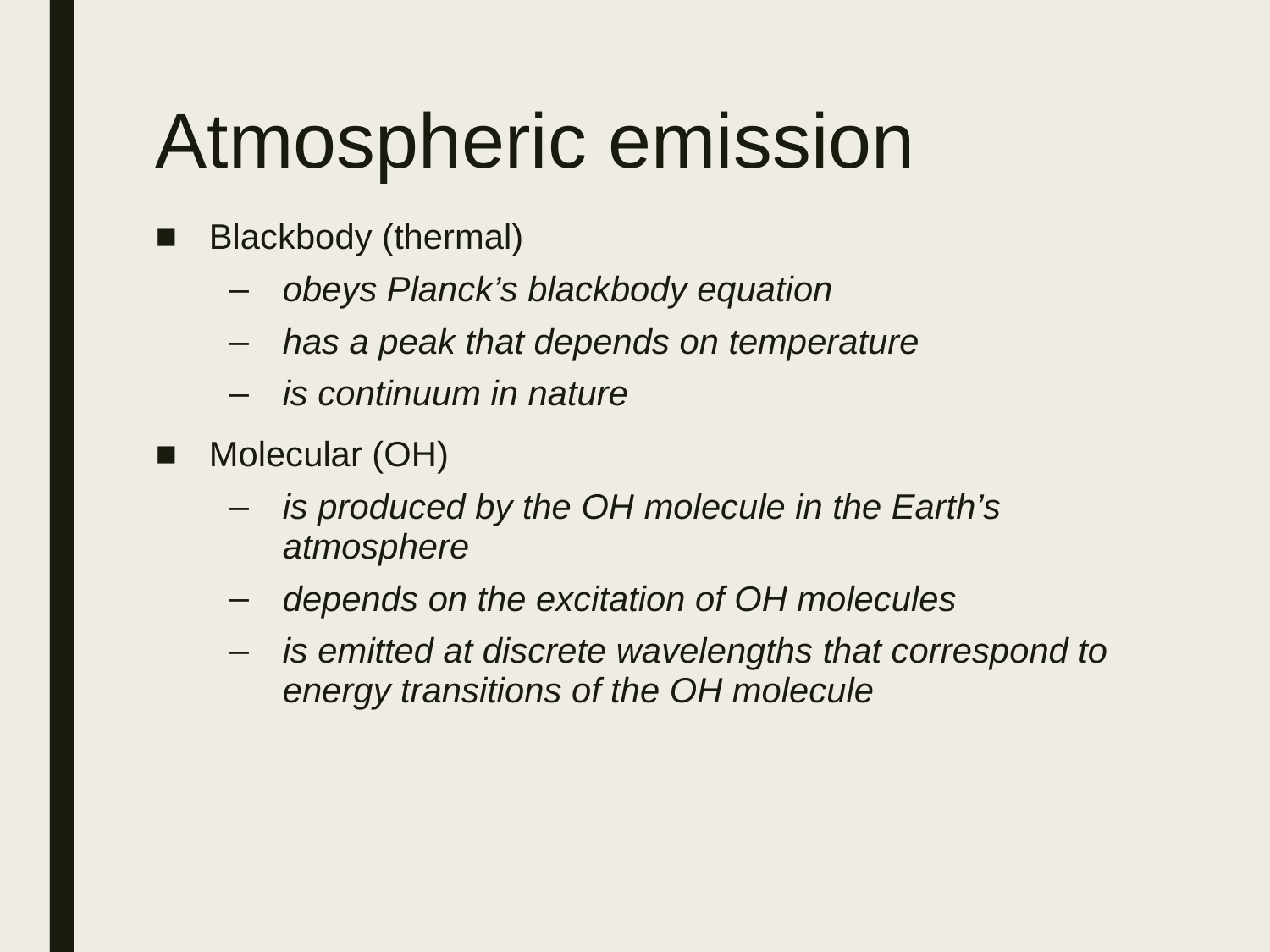

Atmospheric emission
Blackbody (thermal)
obeys Planck’s blackbody equation
has a peak that depends on temperature
is continuum in nature
Molecular (OH)
is produced by the OH molecule in the Earth’s atmosphere
depends on the excitation of OH molecules
is emitted at discrete wavelengths that correspond to energy transitions of the OH molecule